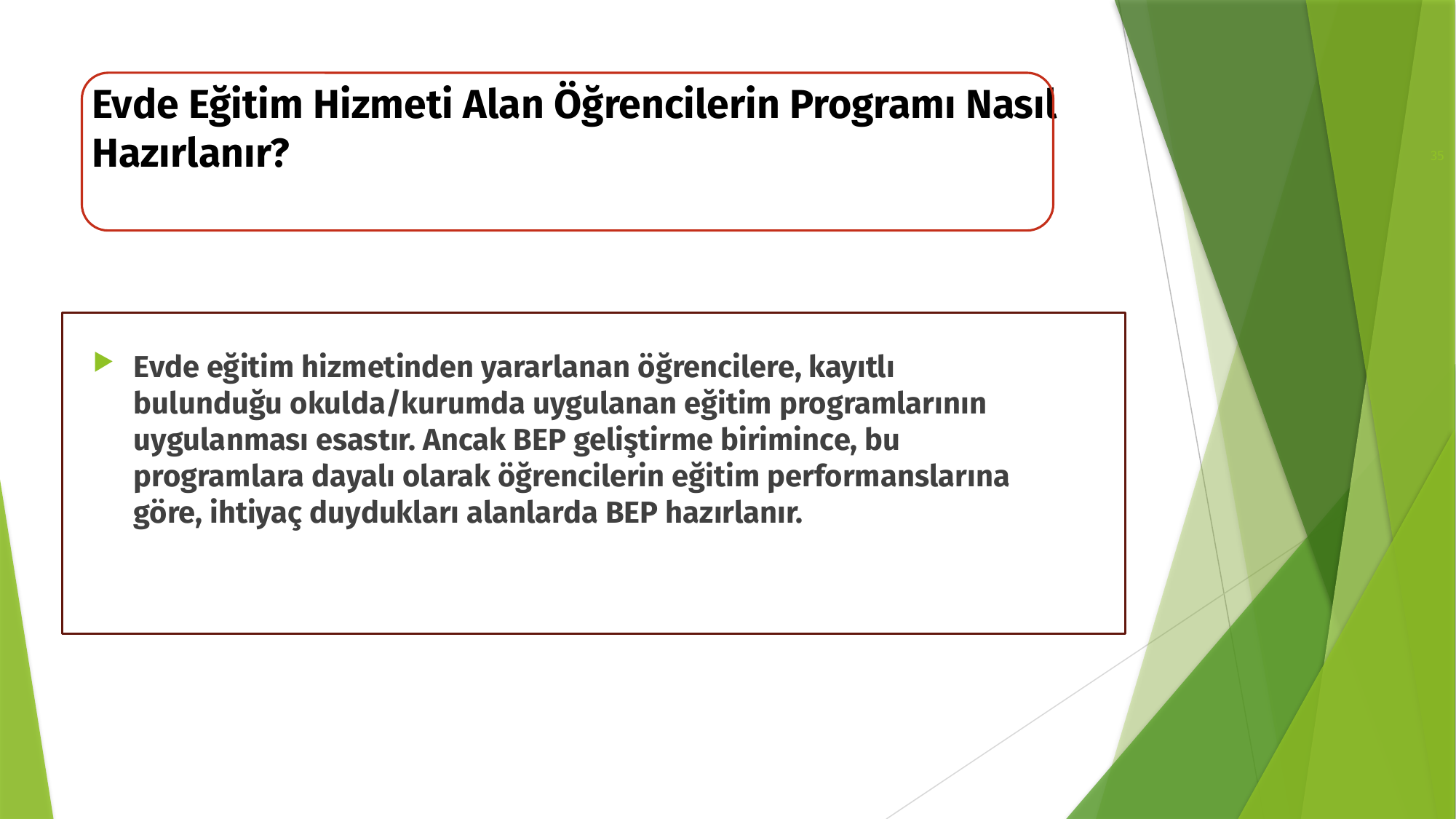

# Evde Eğitim Hizmeti Alan Öğrencilerin Programı Nasıl Hazırlanır?

35

Evde eğitim hizmetinden yararlanan öğrencilere, kayıtlı bulunduğu okulda/kurumda uygulanan eğitim programlarının uygulanması esastır. Ancak BEP geliştirme birimince, bu programlara dayalı olarak öğrencilerin eğitim performanslarına göre, ihtiyaç duydukları alanlarda BEP hazırlanır.